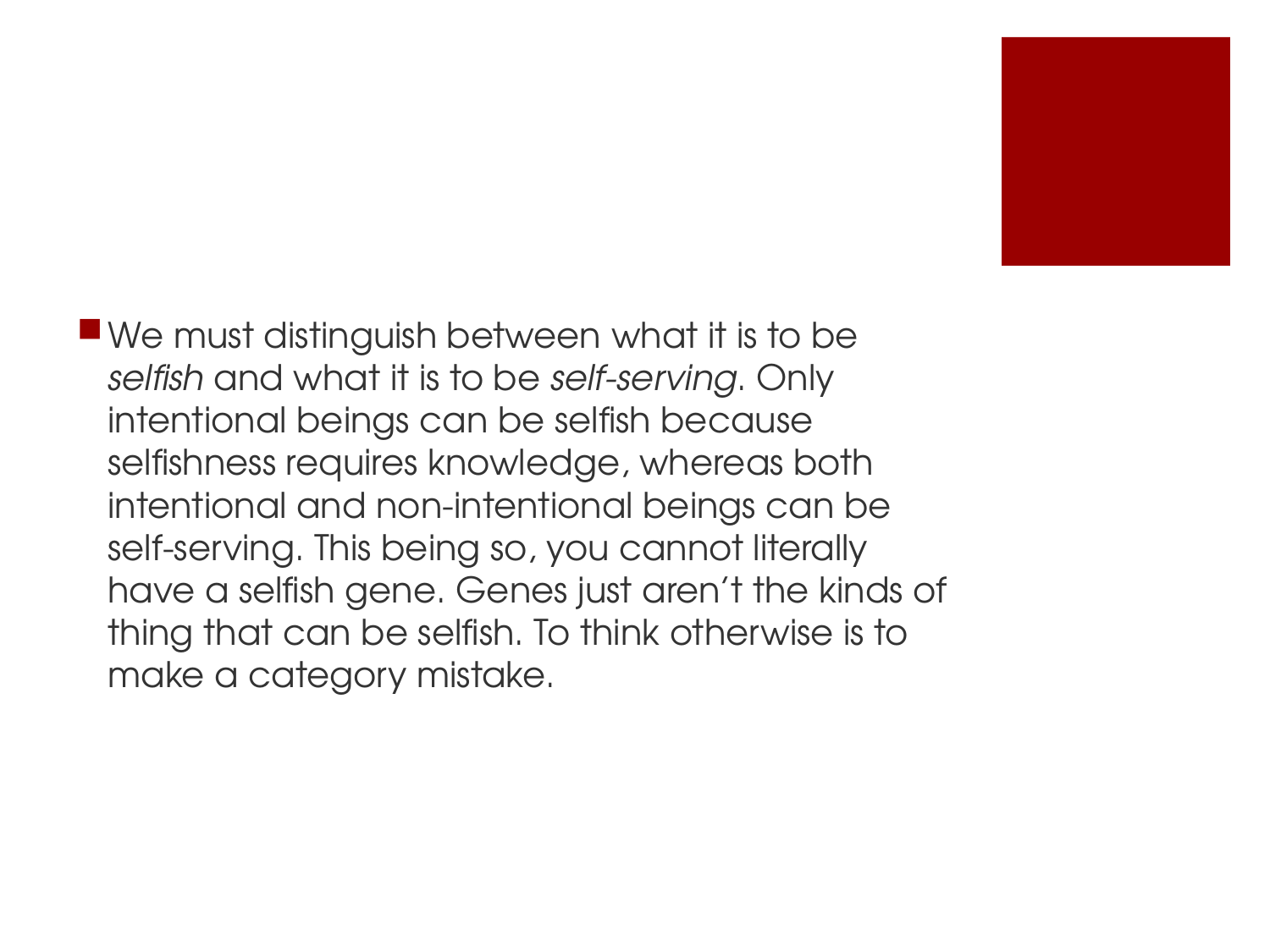

#
We must distinguish between what it is to be selfish and what it is to be self-serving. Only intentional beings can be selfish because selfishness requires knowledge, whereas both intentional and non-intentional beings can be self-serving. This being so, you cannot literally have a selfish gene. Genes just aren’t the kinds of thing that can be selfish. To think otherwise is to make a category mistake.